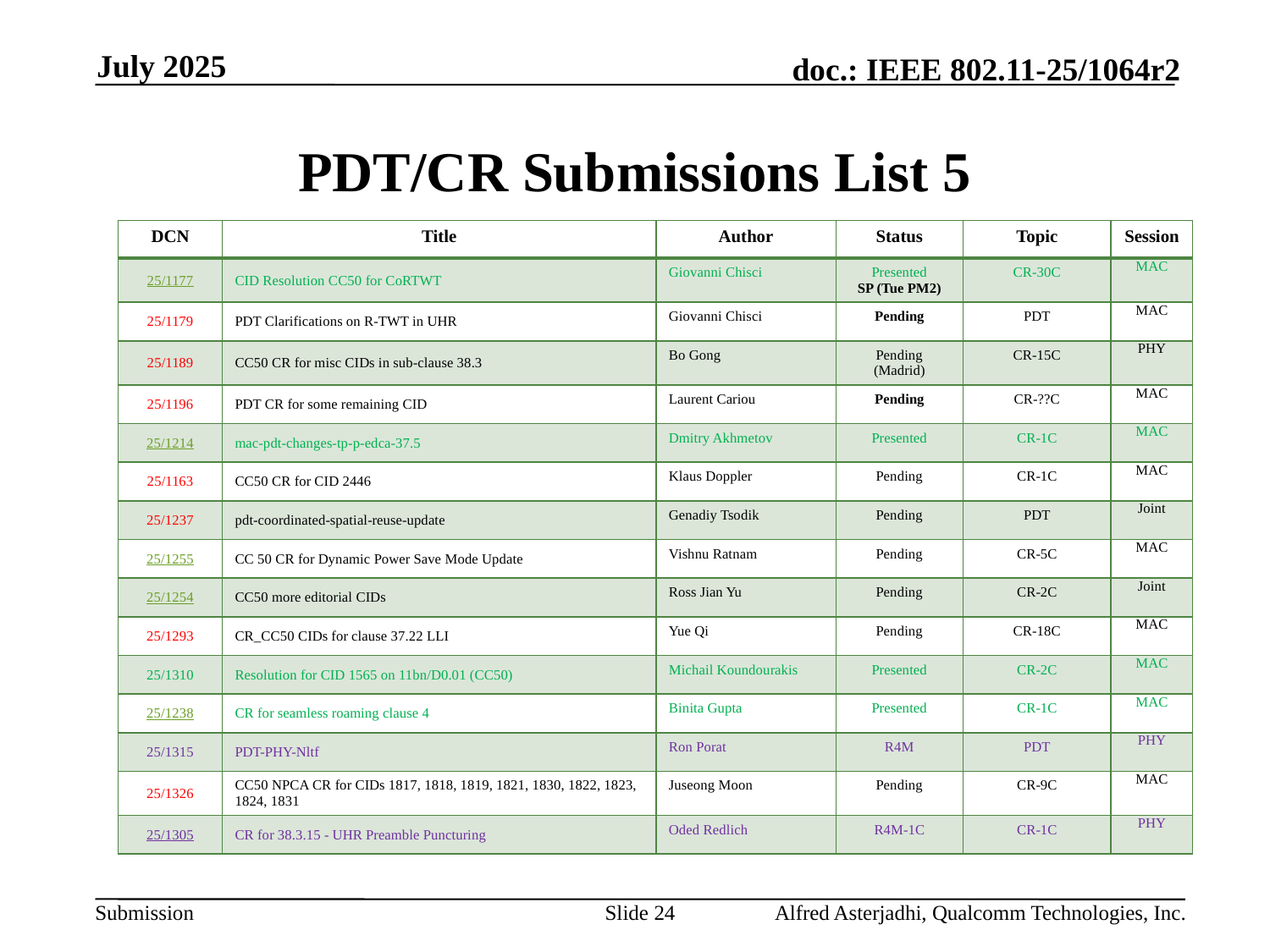

July 2025
# PDT/CR Submissions List 5
| DCN | Title | Author | Status | Topic | Session |
| --- | --- | --- | --- | --- | --- |
| 25/1177 | CID Resolution CC50 for CoRTWT | Giovanni Chisci | Presented SP (Tue PM2) | CR-30C | MAC |
| 25/1179 | PDT Clarifications on R-TWT in UHR | Giovanni Chisci | Pending | PDT | MAC |
| 25/1189 | CC50 CR for misc CIDs in sub-clause 38.3 | Bo Gong | Pending (Madrid) | CR-15C | PHY |
| 25/1196 | PDT CR for some remaining CID | Laurent Cariou | Pending | CR-??C | MAC |
| 25/1214 | mac-pdt-changes-tp-p-edca-37.5 | Dmitry Akhmetov | Presented | CR-1C | MAC |
| 25/1163 | CC50 CR for CID 2446 | Klaus Doppler | Pending | CR-1C | MAC |
| 25/1237 | pdt-coordinated-spatial-reuse-update | Genadiy Tsodik | Pending | PDT | Joint |
| 25/1255 | CC 50 CR for Dynamic Power Save Mode Update | Vishnu Ratnam | Pending | CR-5C | MAC |
| 25/1254 | CC50 more editorial CIDs | Ross Jian Yu | Pending | CR-2C | Joint |
| 25/1293 | CR\_CC50 CIDs for clause 37.22 LLI | Yue Qi | Pending | CR-18C | MAC |
| 25/1310 | Resolution for CID 1565 on 11bn/D0.01 (CC50) | Michail Koundourakis | Presented | CR-2C | MAC |
| 25/1238 | CR for seamless roaming clause 4 | Binita Gupta | Presented | CR-1C | MAC |
| 25/1315 | PDT-PHY-Nltf | Ron Porat | R4M | PDT | PHY |
| 25/1326 | CC50 NPCA CR for CIDs 1817, 1818, 1819, 1821, 1830, 1822, 1823, 1824, 1831 | Juseong Moon | Pending | CR-9C | MAC |
| 25/1305 | CR for 38.3.15 - UHR Preamble Puncturing | Oded Redlich | R4M-1C | CR-1C | PHY |
Slide 24
Alfred Asterjadhi, Qualcomm Technologies, Inc.